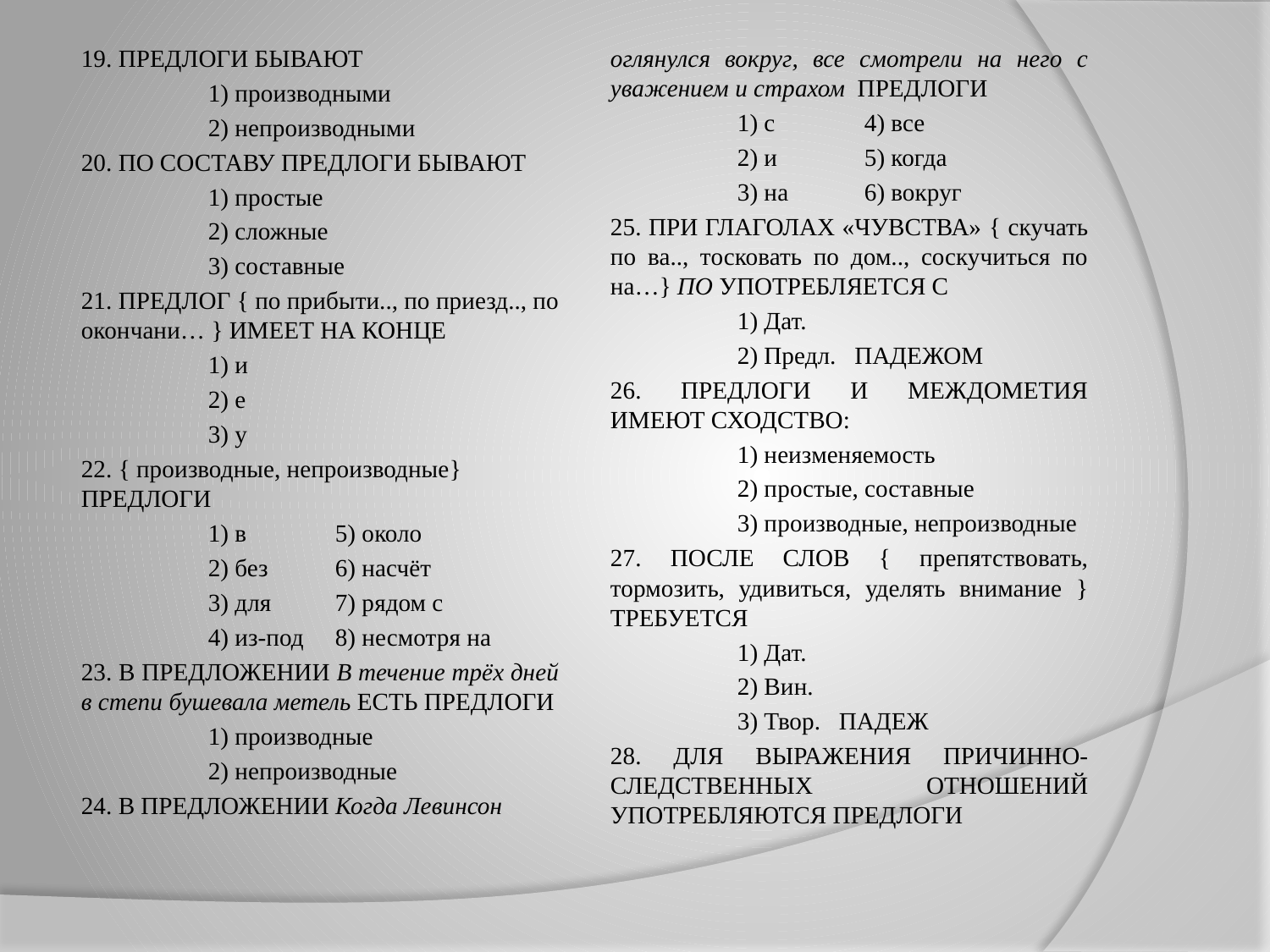

19. ПРЕДЛОГИ БЫВАЮТ
	1) производными
	2) непроизводными
20. ПО СОСТАВУ ПРЕДЛОГИ БЫВАЮТ
	1) простые
	2) сложные
	3) составные
21. ПРЕДЛОГ { по прибыти.., по приезд.., по окончани… } ИМЕЕТ НА КОНЦЕ
	1) и
	2) е
	3) у
22. { производные, непроизводные} ПРЕДЛОГИ
	1) в	5) около
	2) без	6) насчёт
	3) для	7) рядом с
	4) из-под	8) несмотря на
23. В ПРЕДЛОЖЕНИИ В течение трёх дней в степи бушевала метель ЕСТЬ ПРЕДЛОГИ
	1) производные
	2) непроизводные
24. В ПРЕДЛОЖЕНИИ Когда Левинсон
оглянулся вокруг, все смотрели на него с уважением и страхом  ПРЕДЛОГИ
	1) с	4) все
	2) и	5) когда
	3) на	6) вокруг
25. ПРИ ГЛАГОЛАХ «ЧУВСТВА» { скучать по ва.., тосковать по дом.., соскучиться по на…} ПО УПОТРЕБЛЯЕТСЯ С
	1) Дат.
	2) Предл.   ПАДЕЖОМ
26. ПРЕДЛОГИ И МЕЖДОМЕТИЯ ИМЕЮТ СХОДСТВО:
	1) неизменяемость
	2) простые, составные
	3) производные, непроизводные
27. ПОСЛЕ СЛОВ { препятствовать, тормозить, удивиться, уделять внимание } ТРЕБУЕТСЯ
	1) Дат.
	2) Вин.
	3) Твор.   ПАДЕЖ
28. ДЛЯ ВЫРАЖЕНИЯ ПРИЧИННО-СЛЕДСТВЕННЫХ ОТНОШЕНИЙ УПОТРЕБЛЯЮТСЯ ПРЕДЛОГИ
#